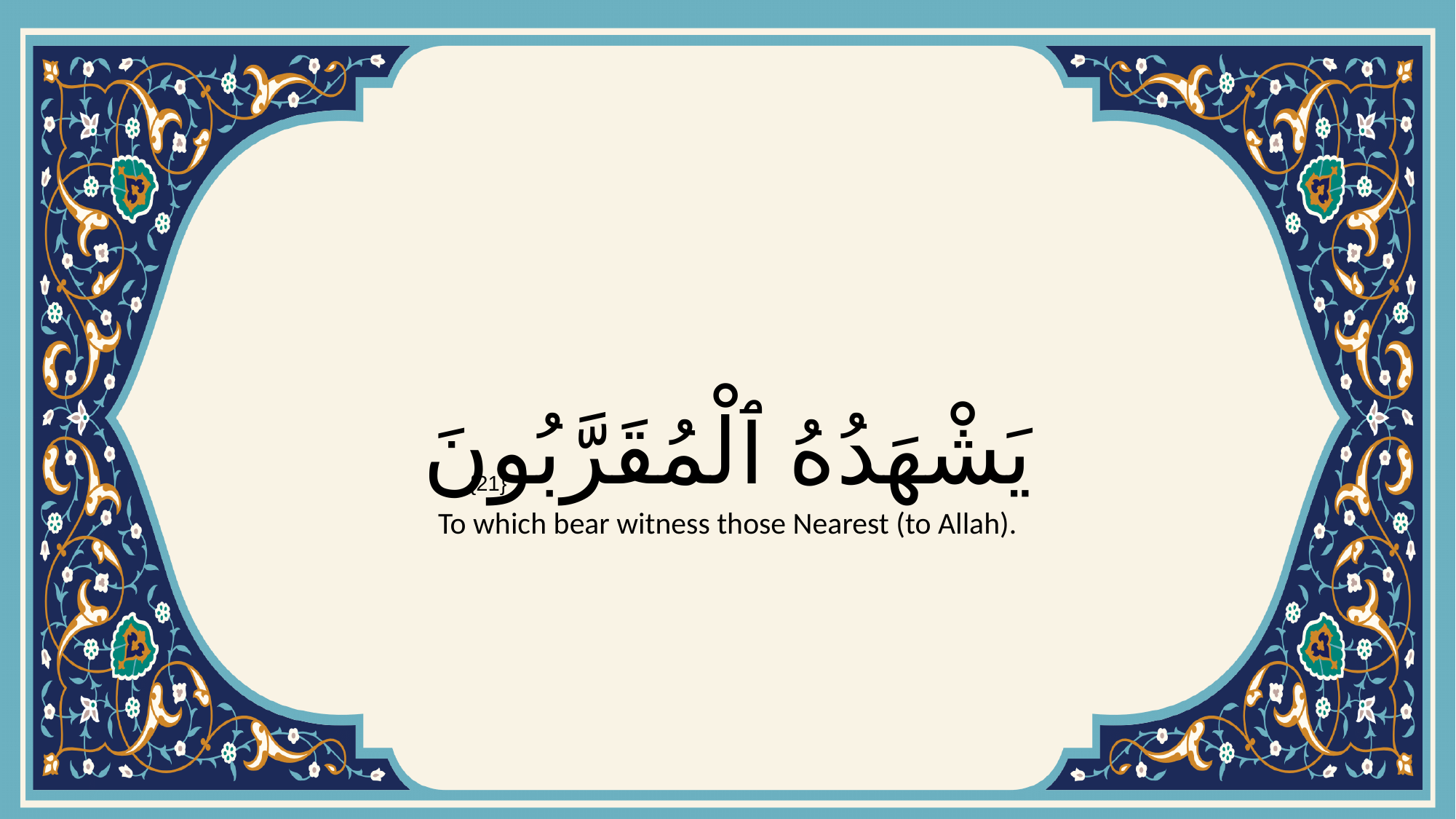

# يَشْهَدُهُ ٱلْمُقَرَّبُونَ
{21}
To which bear witness those Nearest (to Allah).